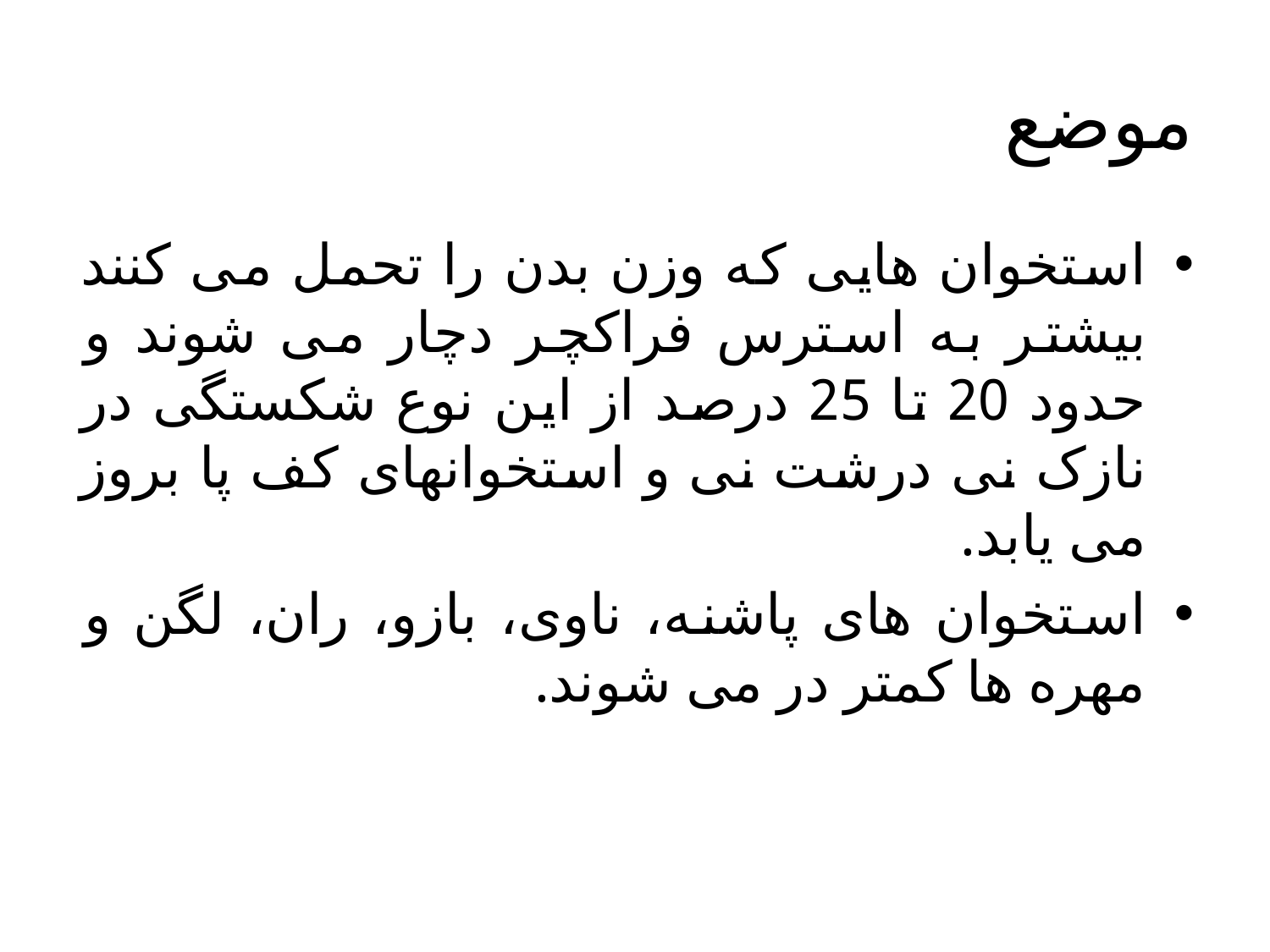

# موضع
استخوان هایی که وزن بدن را تحمل می کنند بیشتر به استرس فراکچر دچار می شوند و حدود 20 تا 25 درصد از این نوع شکستگی در نازک نی درشت نی و استخوانهای کف پا بروز می یابد.
استخوان های پاشنه، ناوی، بازو، ران، لگن و مهره ها کمتر در می شوند.